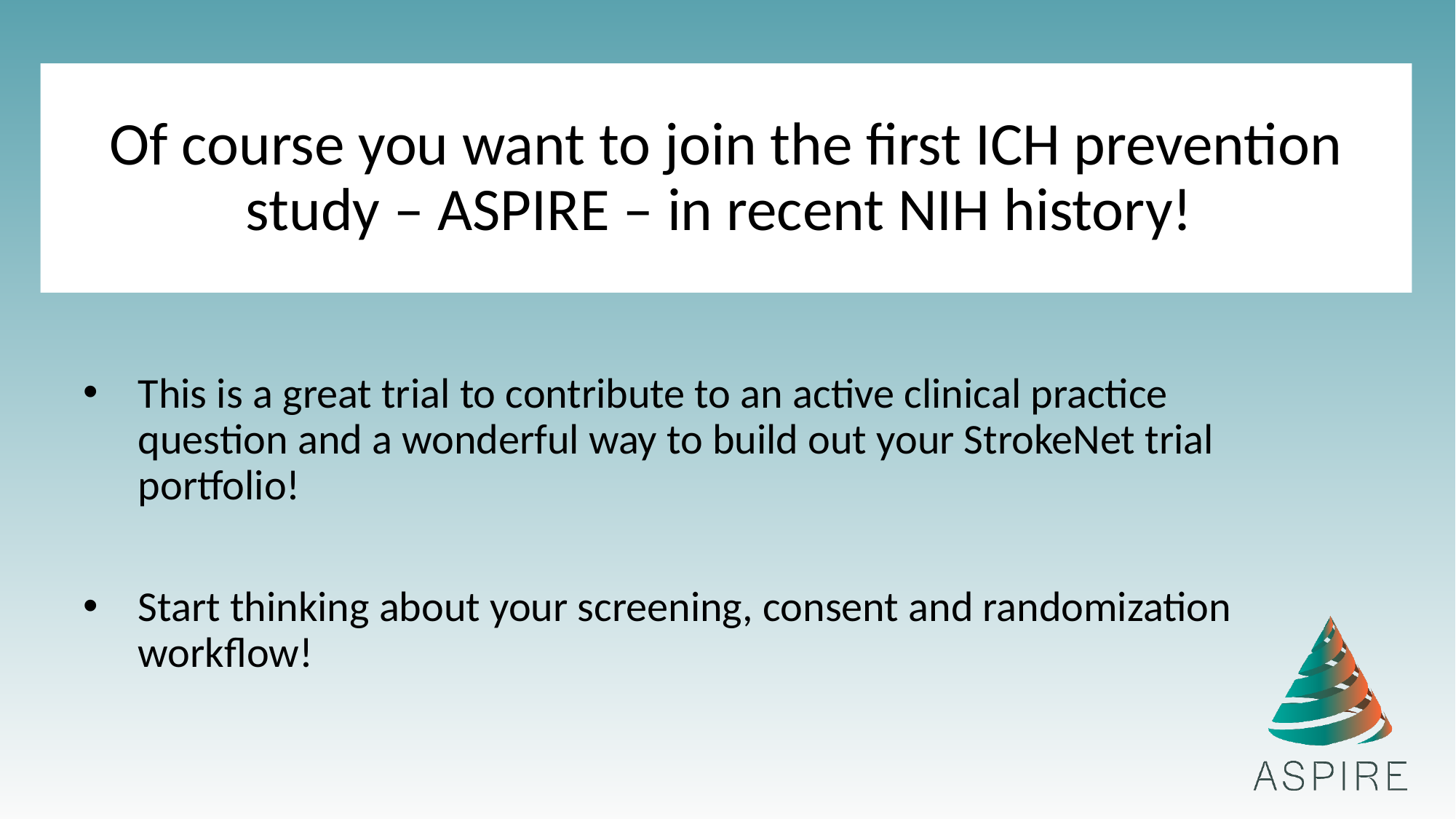

# Of course you want to join the first ICH prevention study – ASPIRE – in recent NIH history!
This is a great trial to contribute to an active clinical practice question and a wonderful way to build out your StrokeNet trial portfolio!

Start thinking about your screening, consent and randomization workflow!